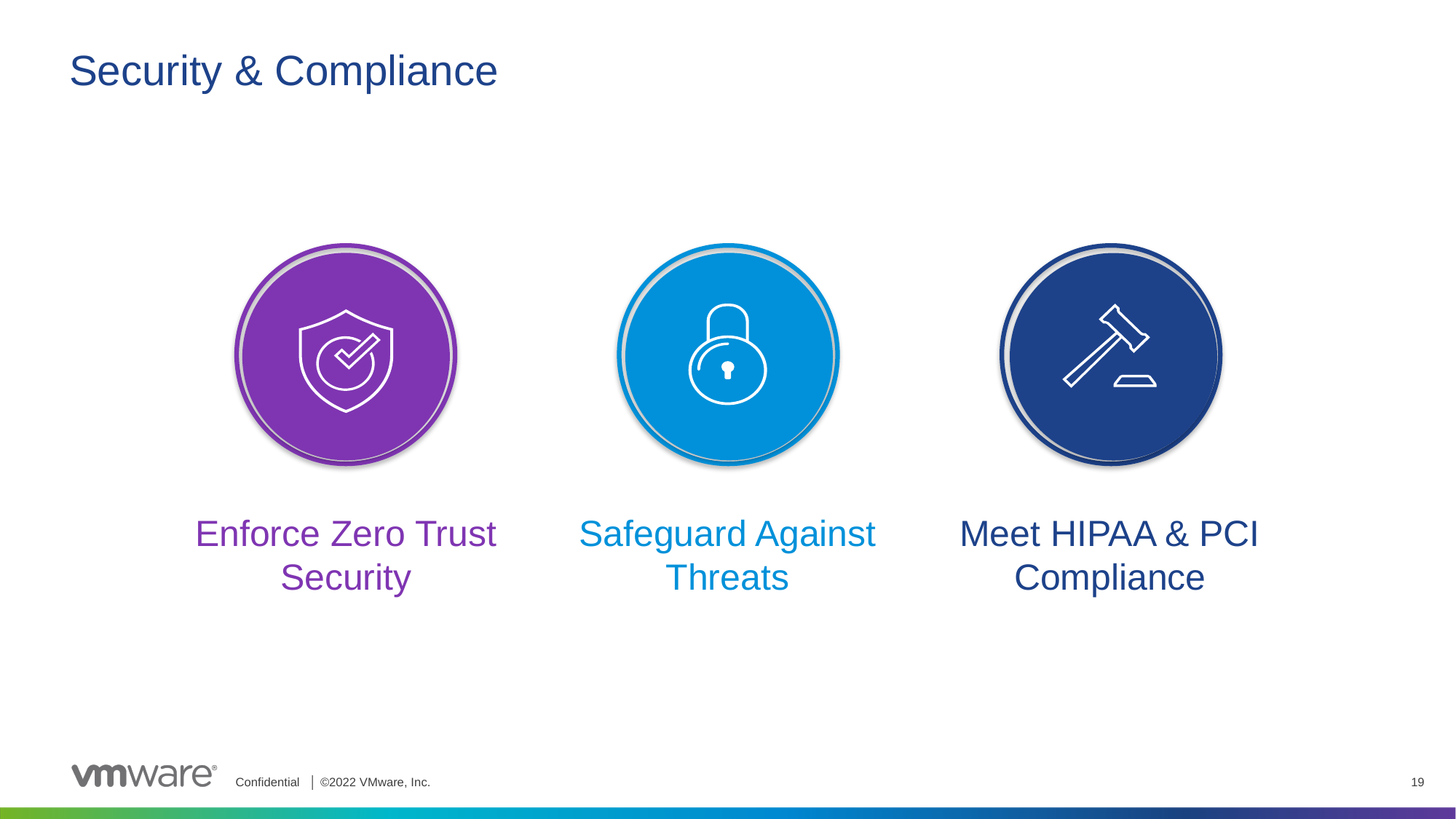

# Security & Compliance

Enforce Zero Trust Security
Safeguard Against Threats
Meet HIPAA & PCI Compliance